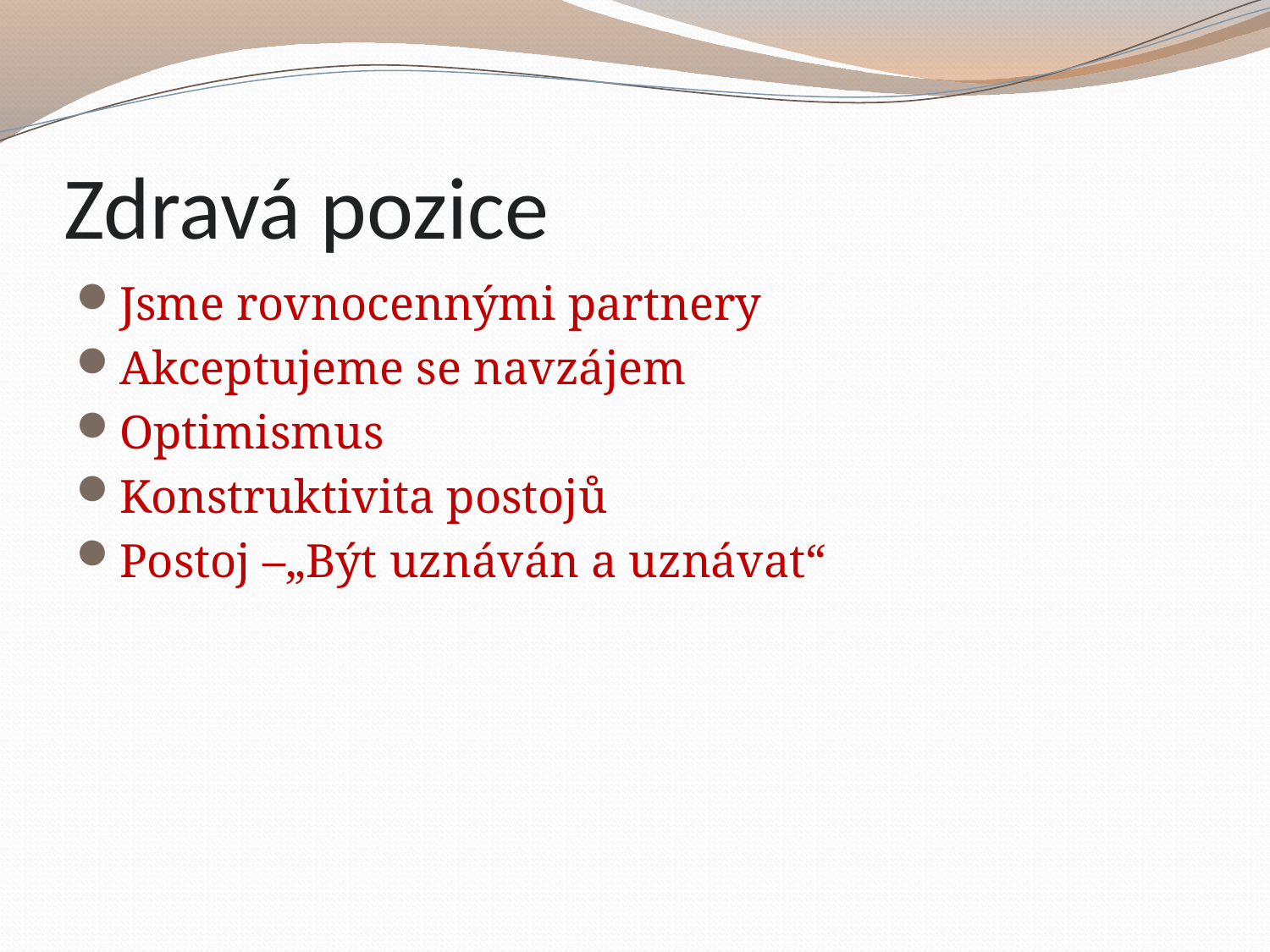

# Zdravá pozice
Jsme rovnocennými partnery
Akceptujeme se navzájem
Optimismus
Konstruktivita postojů
Postoj –„Být uznáván a uznávat“